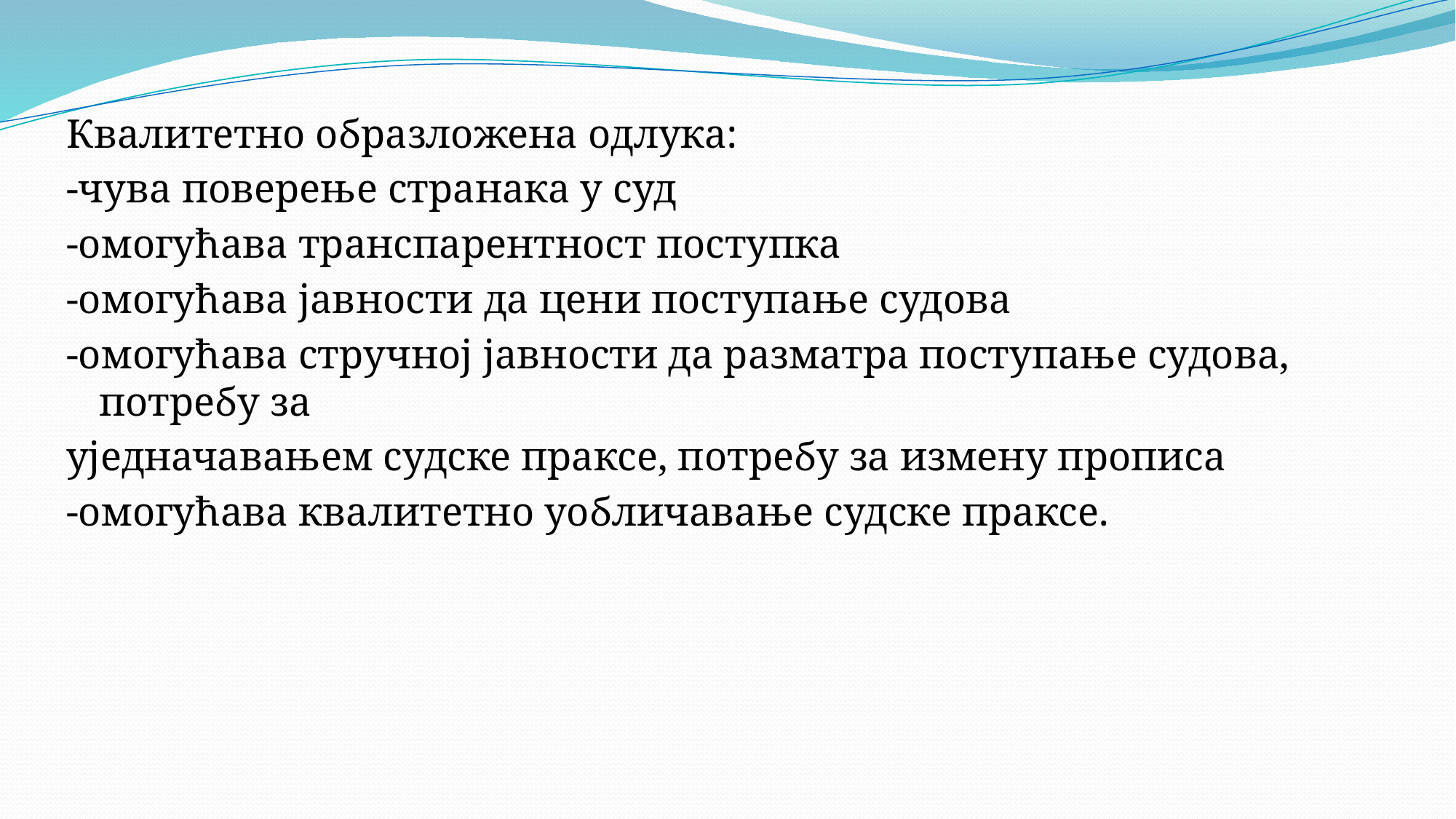

Квалитетно образложена одлука:
-чува поверење странака у суд
-омогућава транспарентност поступка
-омогућава јавности да цени поступање судова
-омогућава стручној јавности да разматра поступање судова, потребу за
уједначавањем судске праксе, потребу за измену прописа
-омогућава квалитетно уобличавање судске праксе.